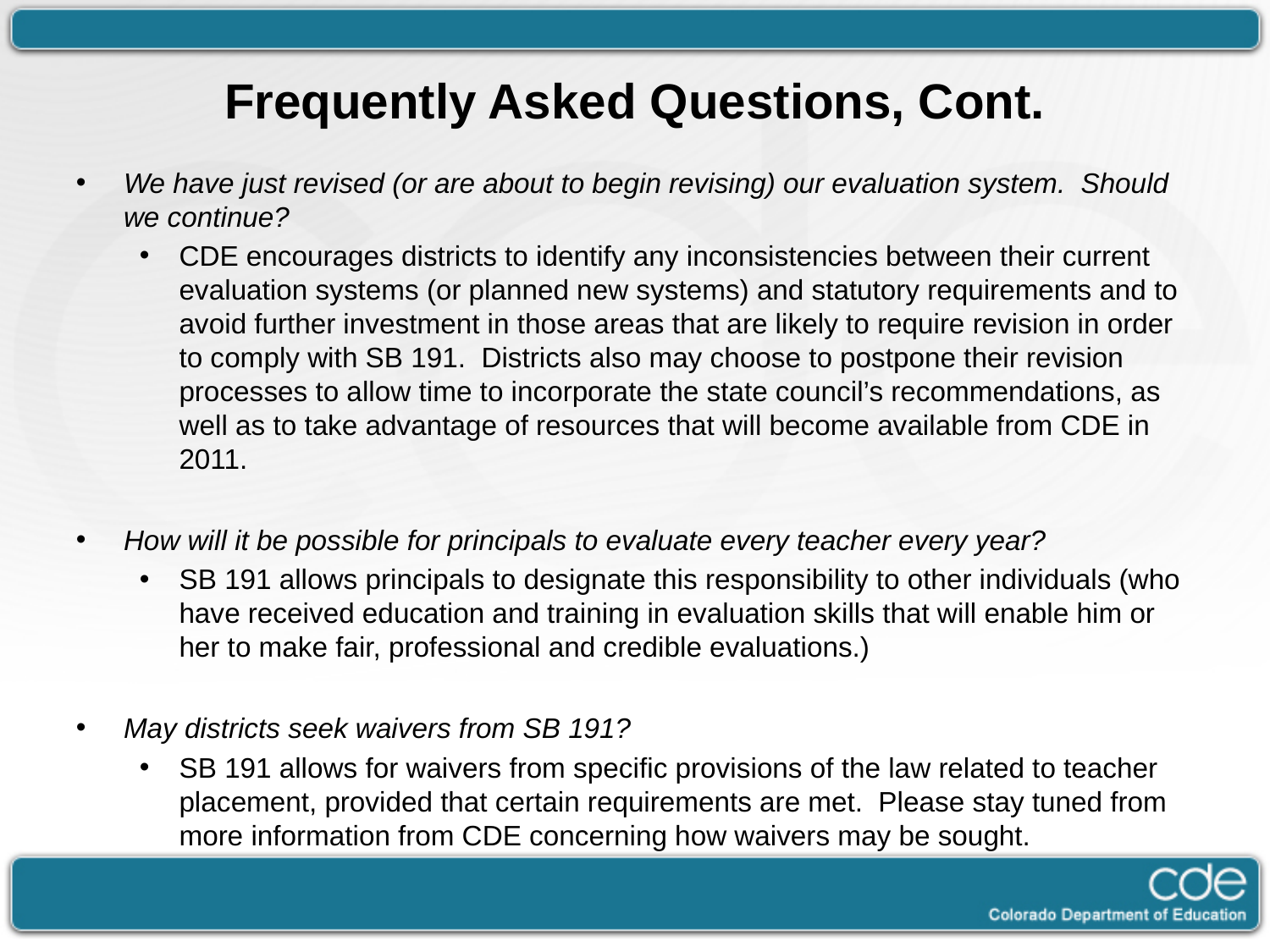

# Frequently Asked Questions, Cont.
We have just revised (or are about to begin revising) our evaluation system.  Should we continue?
CDE encourages districts to identify any inconsistencies between their current evaluation systems (or planned new systems) and statutory requirements and to avoid further investment in those areas that are likely to require revision in order to comply with SB 191.  Districts also may choose to postpone their revision processes to allow time to incorporate the state council’s recommendations, as well as to take advantage of resources that will become available from CDE in 2011.

How will it be possible for principals to evaluate every teacher every year?
SB 191 allows principals to designate this responsibility to other individuals (who have received education and training in evaluation skills that will enable him or her to make fair, professional and credible evaluations.)

May districts seek waivers from SB 191?
SB 191 allows for waivers from specific provisions of the law related to teacher placement, provided that certain requirements are met.  Please stay tuned from more information from CDE concerning how waivers may be sought.